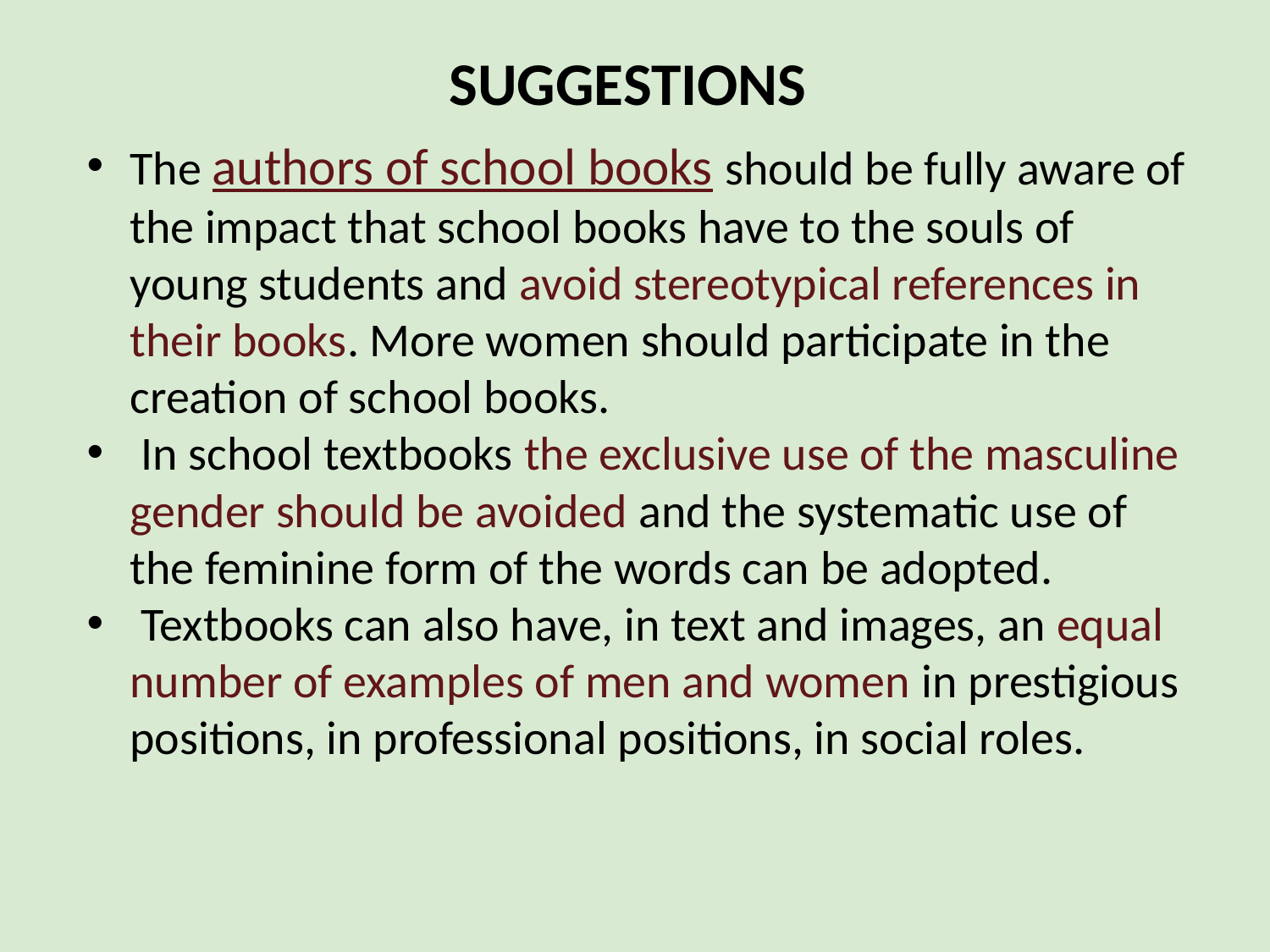

# SUGGESTIONS
The authors of school books should be fully aware of the impact that school books have to the souls of young students and avoid stereotypical references in their books. More women should participate in the creation of school books.
 In school textbooks the exclusive use of the masculine gender should be avoided and the systematic use of the feminine form of the words can be adopted.
 Textbooks can also have, in text and images, an equal number of examples of men and women in prestigious positions, in professional positions, in social roles.